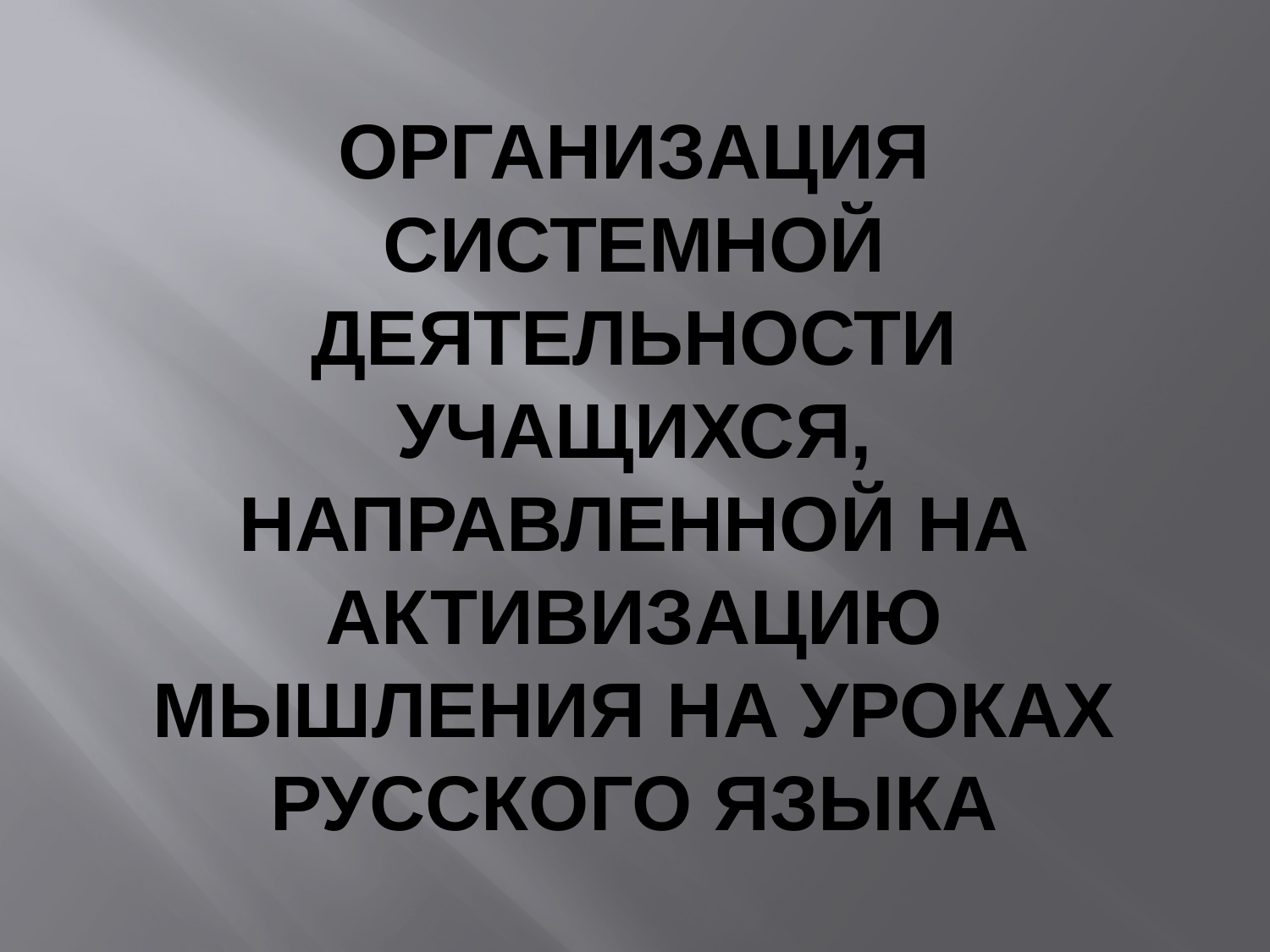

# Организация системной деятельности учащихся, направленной на активизацию мышления на уроках русского языка